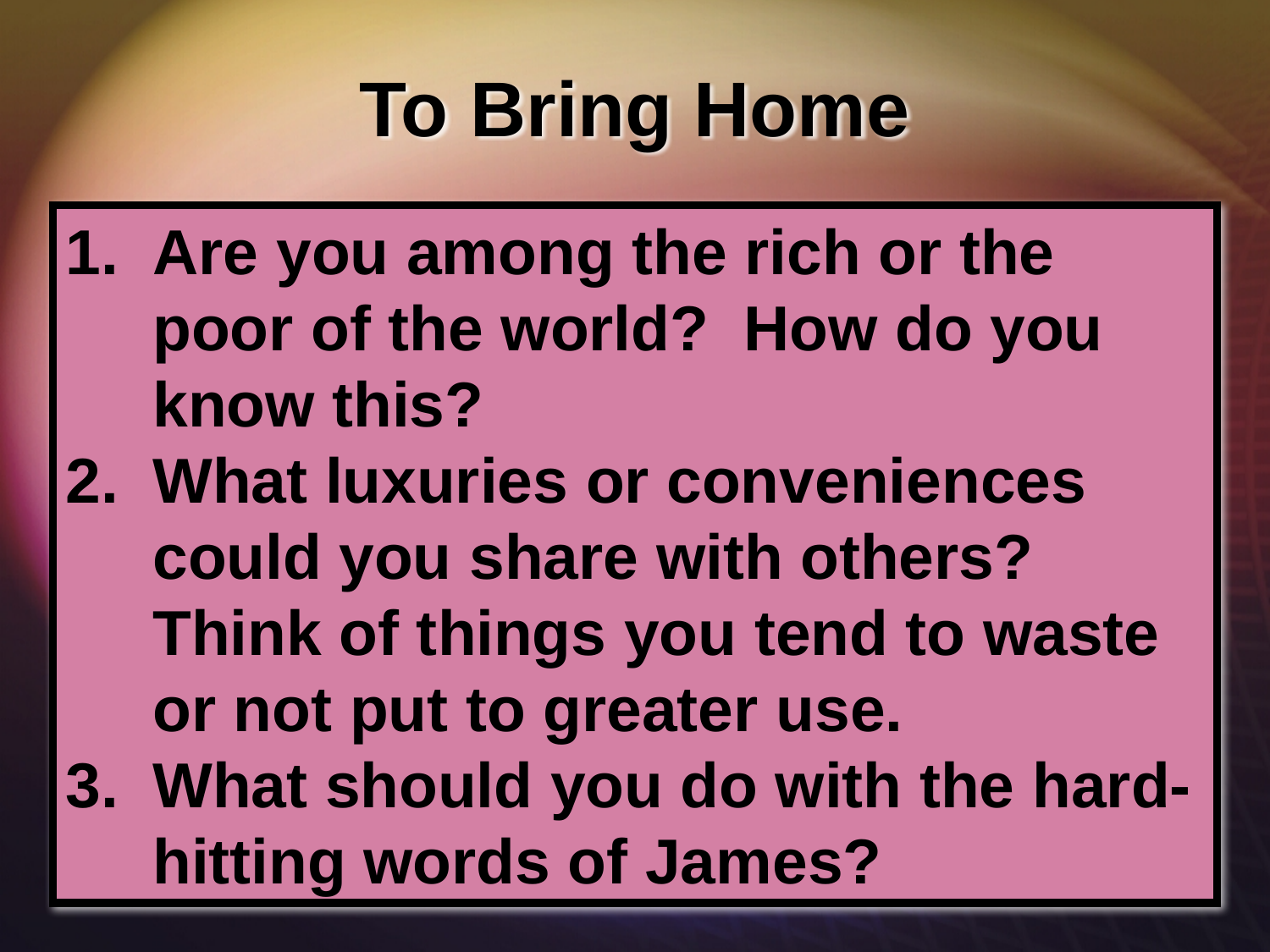

# To Bring Home
Are you among the rich or the poor of the world?  How do you know this?
What luxuries or conveniences could you share with others?  Think of things you tend to waste or not put to greater use.
What should you do with the hard-hitting words of James?